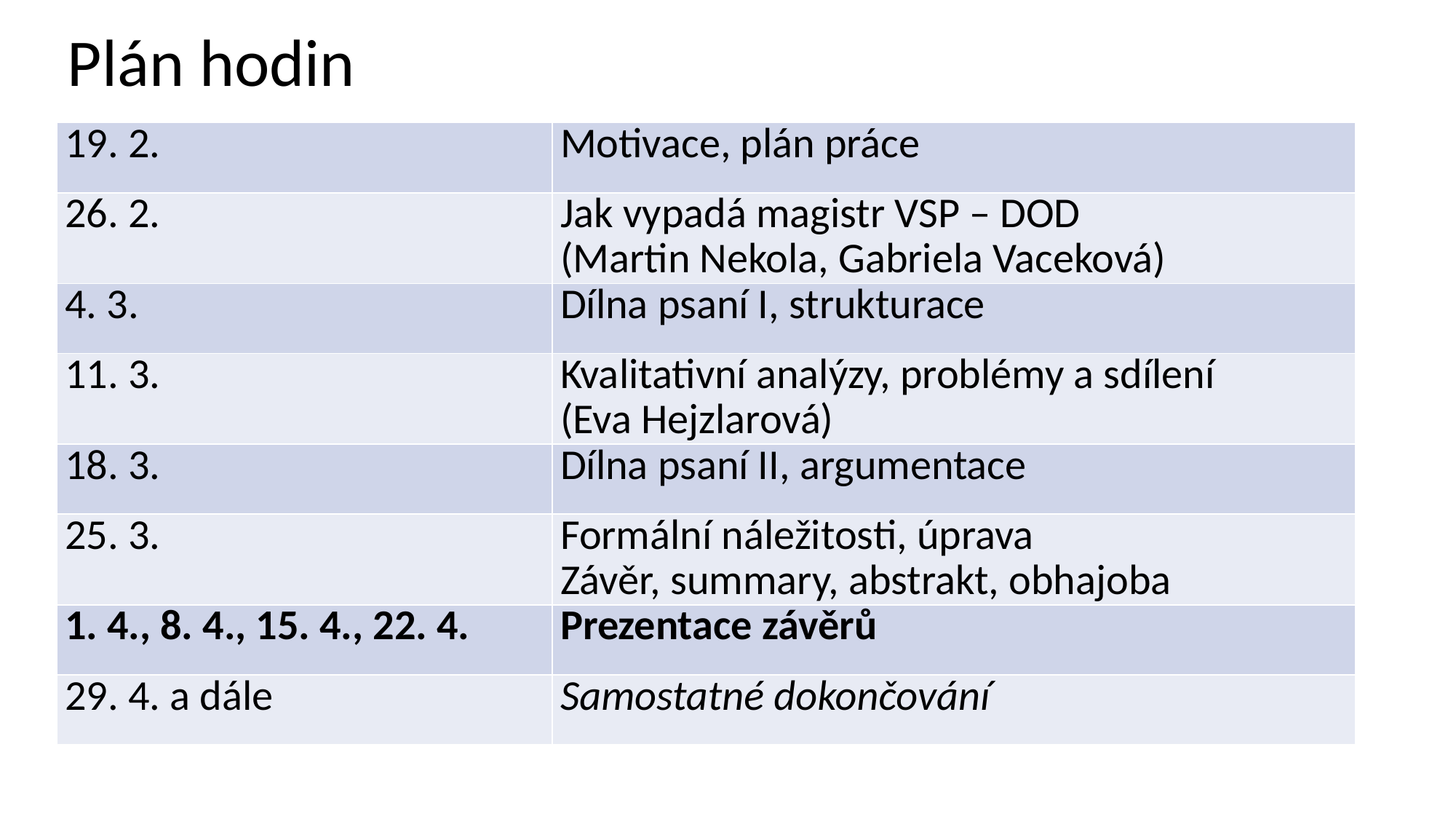

# Plán hodin
| 19. 2. | Motivace, plán práce |
| --- | --- |
| 26. 2. | Jak vypadá magistr VSP – DOD (Martin Nekola, Gabriela Vaceková) |
| 4. 3. | Dílna psaní I, strukturace |
| 11. 3. | Kvalitativní analýzy, problémy a sdílení (Eva Hejzlarová) |
| 18. 3. | Dílna psaní II, argumentace |
| 25. 3. | Formální náležitosti, úprava Závěr, summary, abstrakt, obhajoba |
| 1. 4., 8. 4., 15. 4., 22. 4. | Prezentace závěrů |
| 29. 4. a dále | Samostatné dokončování |